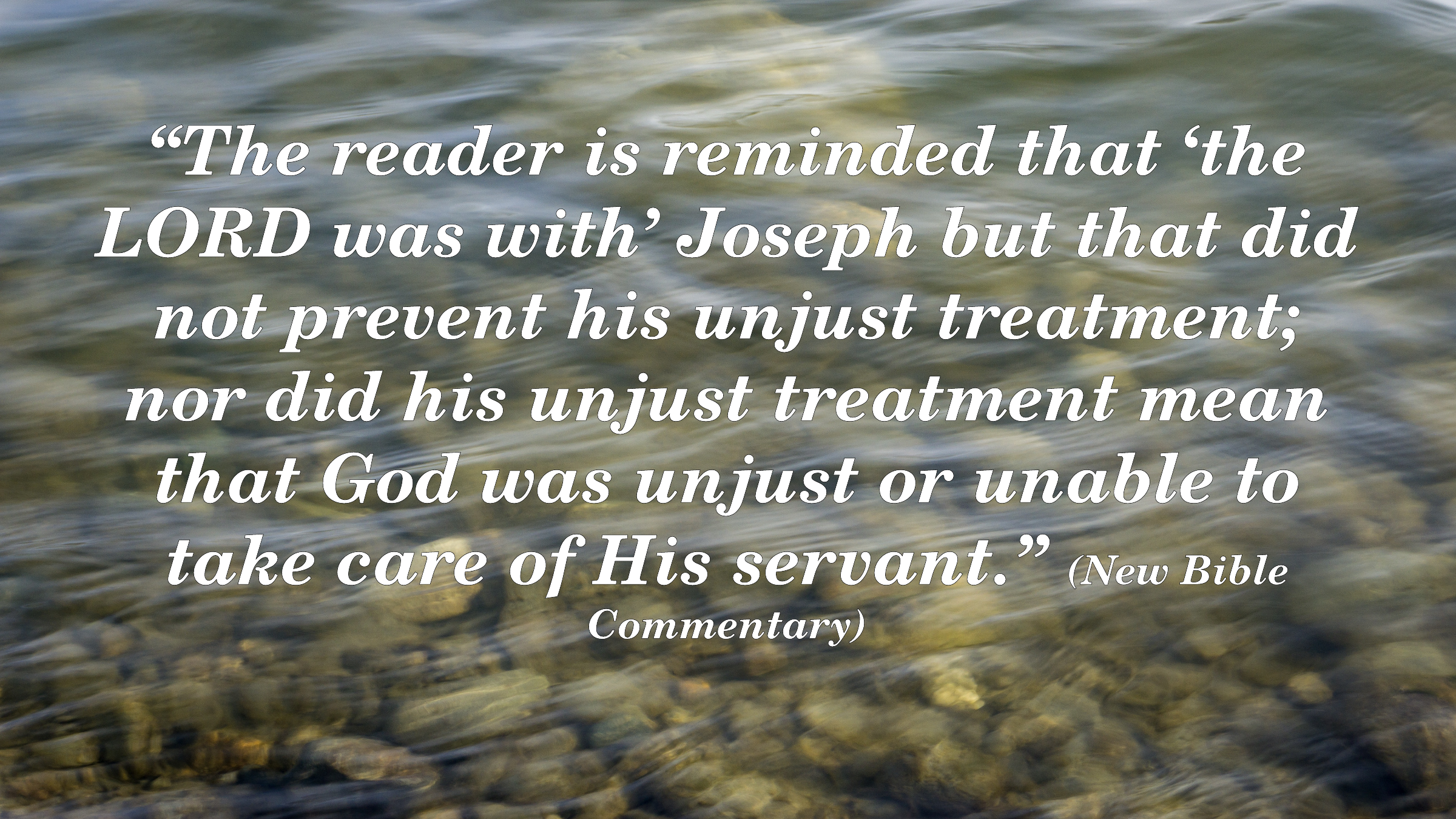

# “The reader is reminded that ‘the LORD was with’ Joseph but that did not prevent his unjust treatment; nor did his unjust treatment mean that God was unjust or unable to take care of His servant.” (New Bible Commentary)